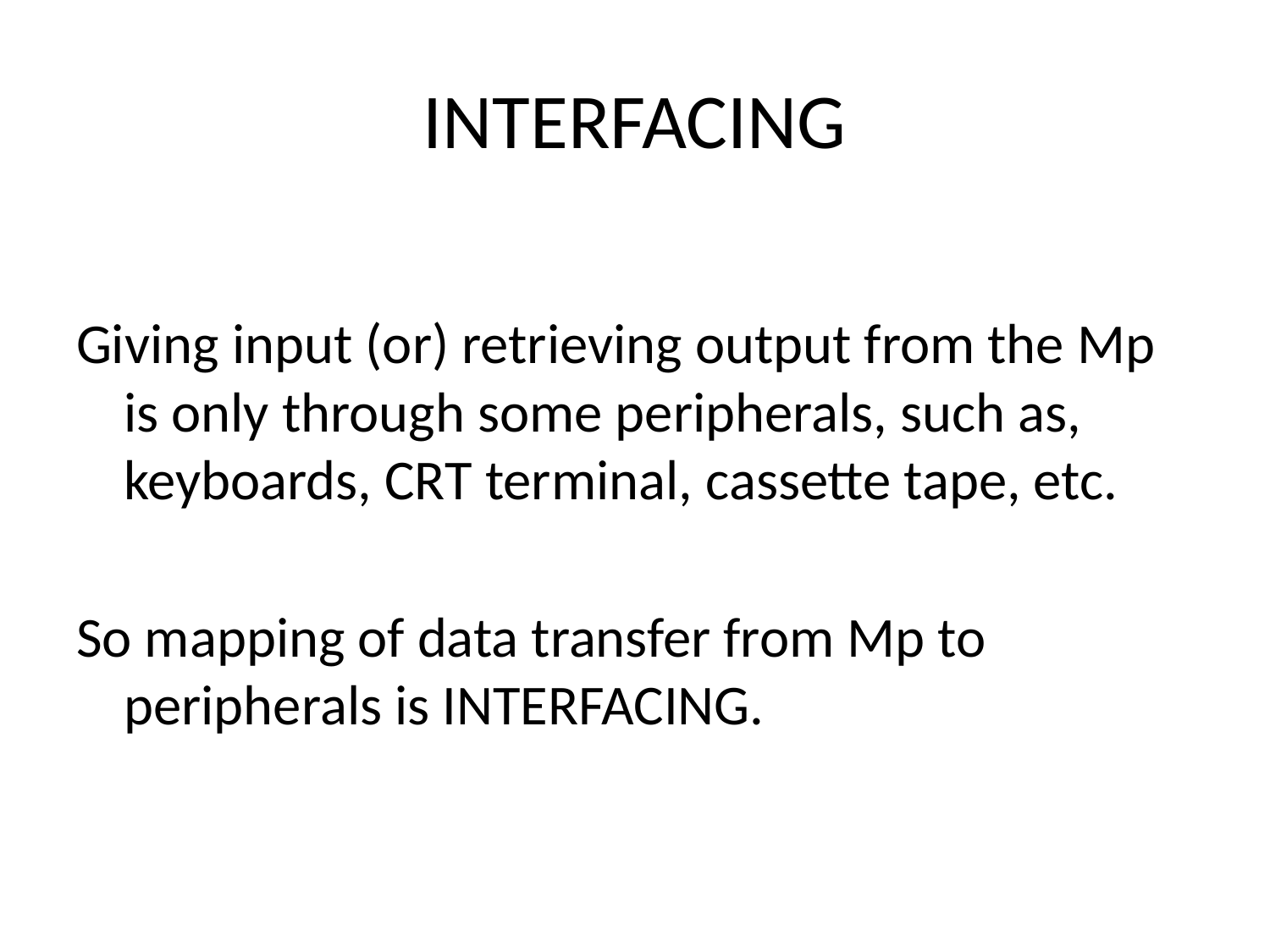

# INTERFACING

Giving input (or) retrieving output from the Mp is only through some peripherals, such as, keyboards, CRT terminal, cassette tape, etc.

So mapping of data transfer from Mp to peripherals is INTERFACING.